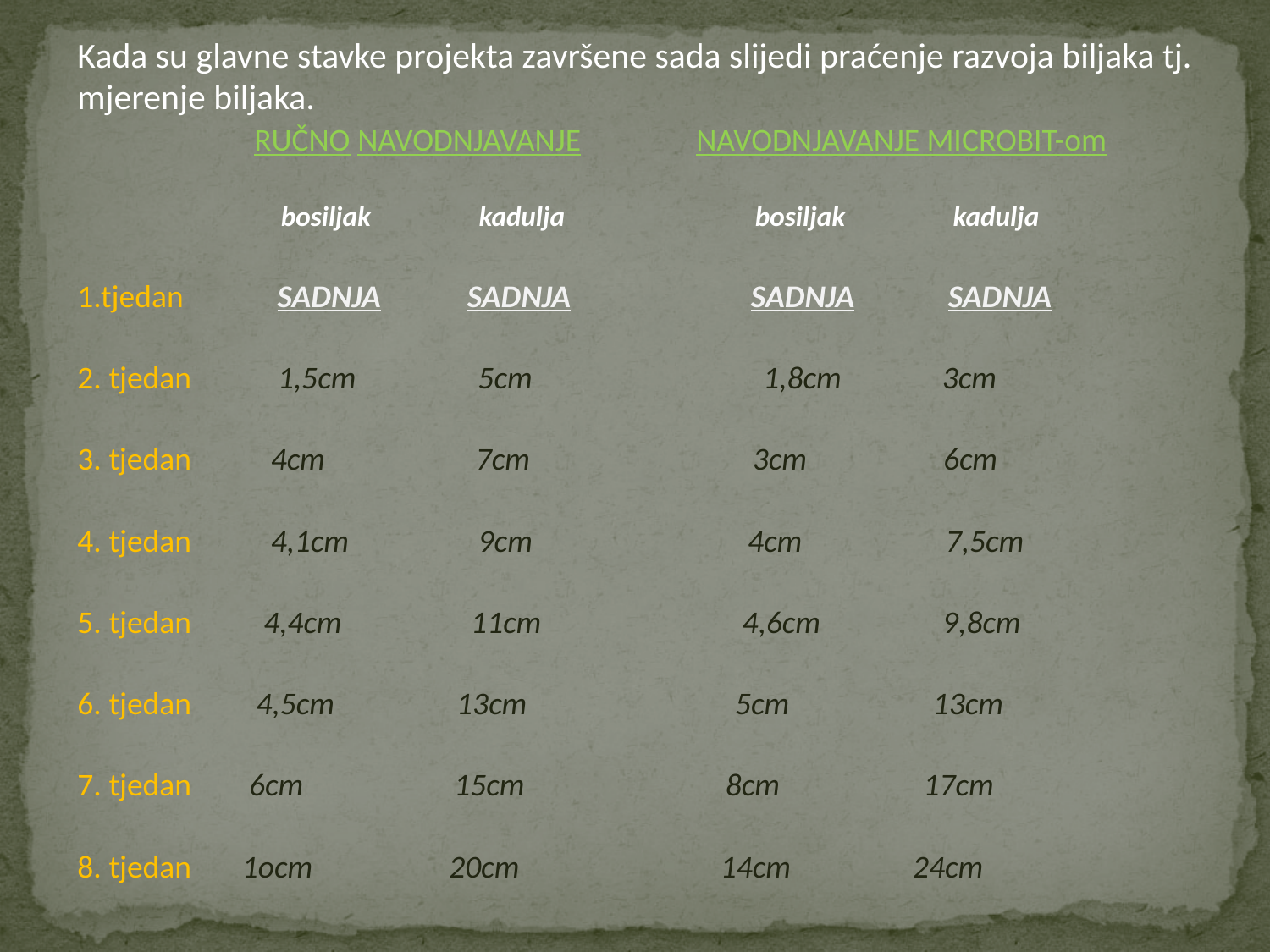

#
Kada su glavne stavke projekta završene sada slijedi praćenje razvoja biljaka tj. mjerenje biljaka.
                                      RUČNO NAVODNJAVANJE                NAVODNJAVANJE MICROBIT-om
                                     bosiljak                 kadulja                              bosiljak                 kadulja

1.tjedan             SADNJA            SADNJA                         SADNJA             SADNJA

2. tjedan            1,5cm                 5cm                                1,8cm              3cm

3. tjedan           4cm                     7cm                               3cm                   6cm

4. tjedan           4,1cm                  9cm                              4cm                    7,5cm

5. tjedan          4,4cm                  11cm                            4,6cm                 9,8cm

6. tjedan         4,5cm                 13cm                             5cm                    13cm

7. tjedan        6cm                     15cm                            8cm                    17cm

8. tjedan       1ocm                   20cm                            14cm                 24cm